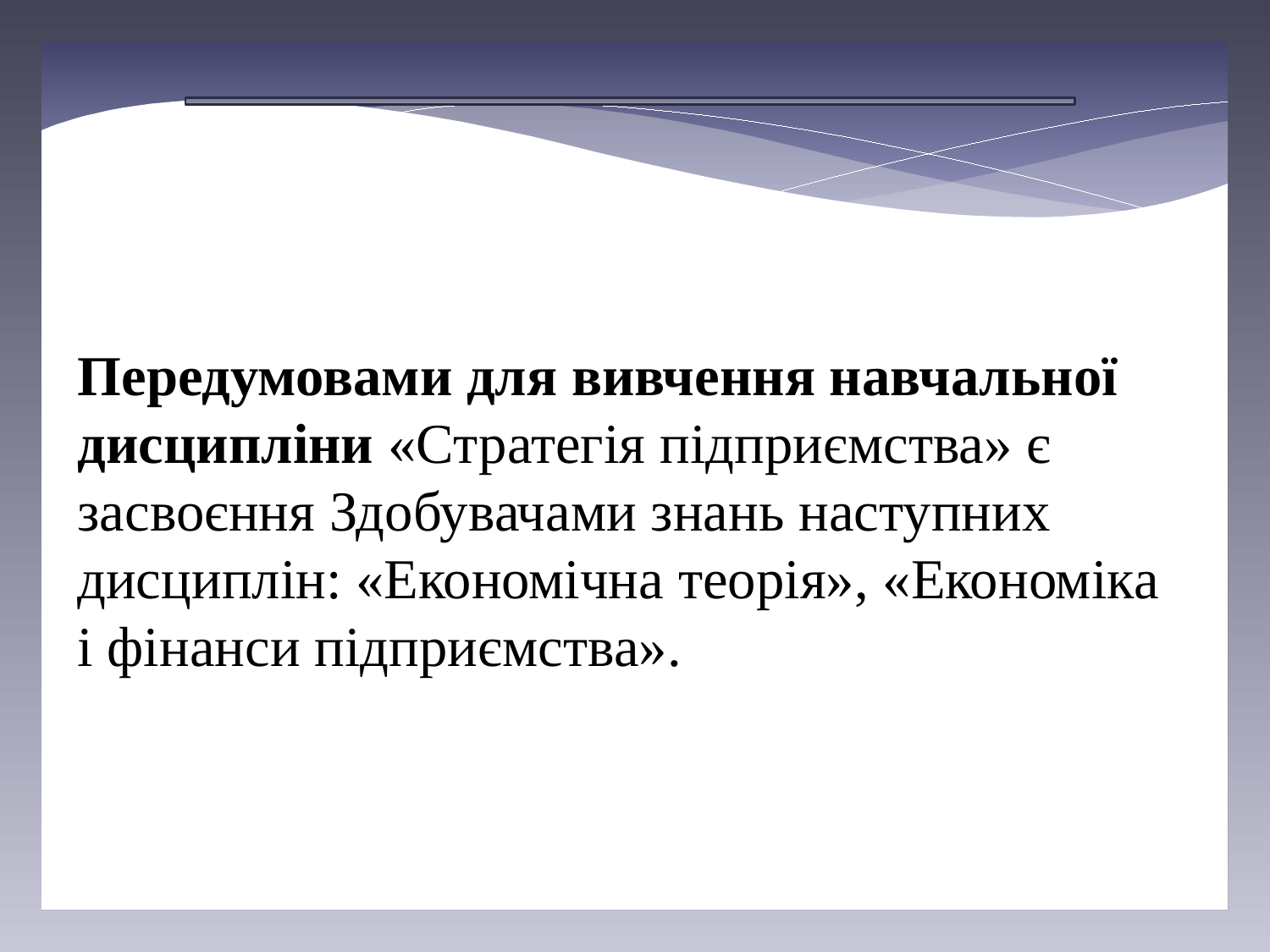

Передумовами для вивчення навчальної дисципліни «Стратегія підприємства» є засвоєння Здобувачами знань наступних дисциплін: «Економічна теорія», «Економіка і фінанси підприємства».